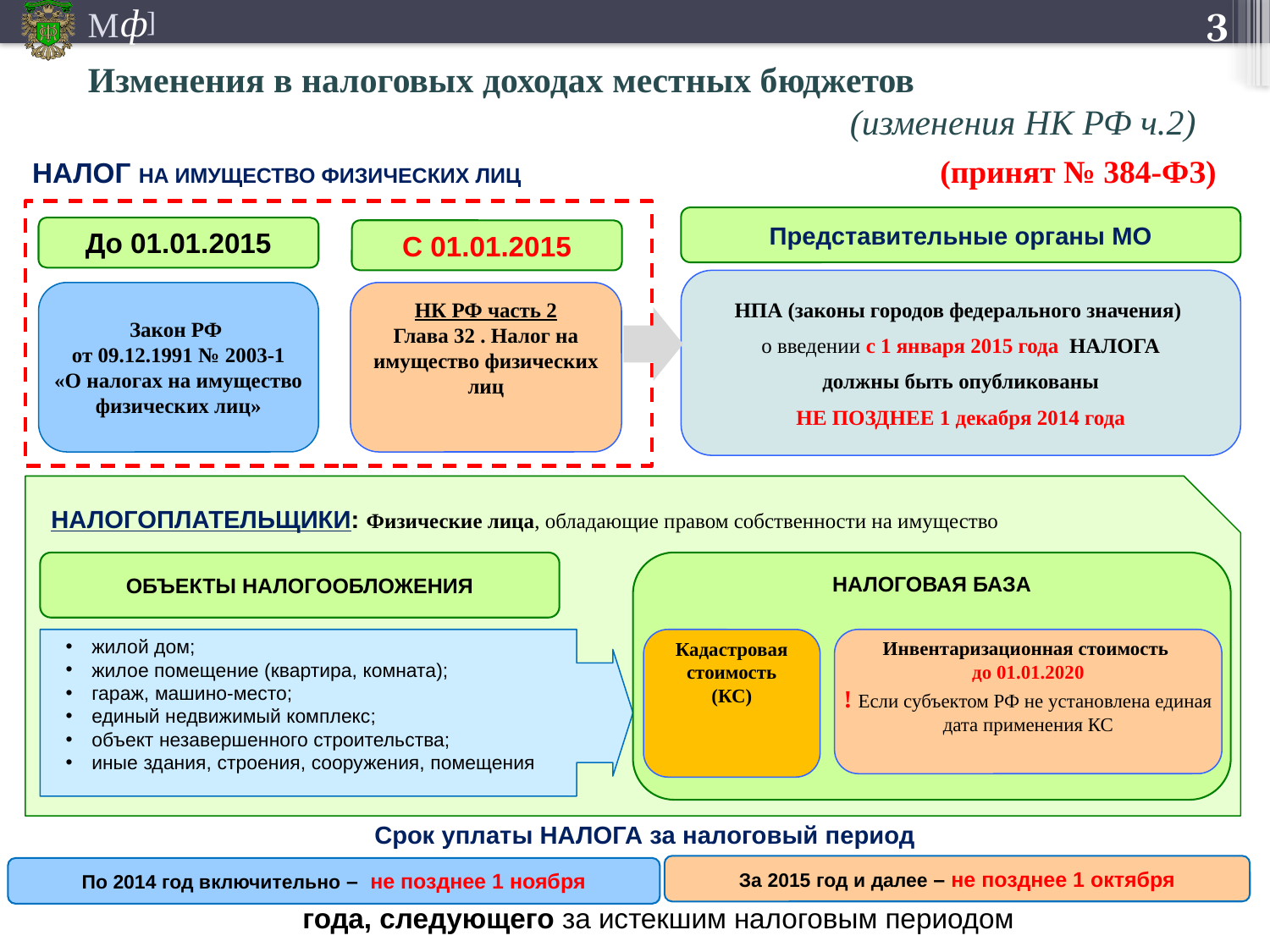

3
# Изменения в налоговых доходах местных бюджетов (изменения НК РФ ч.2)
(принят № 384-ФЗ)
НАЛОГ НА ИМУЩЕСТВО ФИЗИЧЕСКИХ ЛИЦ

Представительные органы МО
До 01.01.2015
С 01.01.2015
НПА (законы городов федерального значения)
о введении с 1 января 2015 года  НАЛОГА
 должны быть опубликованы
НЕ ПОЗДНЕЕ 1 декабря 2014 года
Закон РФ
от 09.12.1991 № 2003-1
«О налогах на имущество физических лиц»
НК РФ часть 2
Глава 32 . Налог на имущество физических лиц

НАЛОГОПЛАТЕЛЬЩИКИ: Физические лица, обладающие правом собственности на имущество

ОБЪЕКТЫ НАЛОГООБЛОЖЕНИЯ
НАЛОГОВАЯ БАЗА
жилой дом;
жилое помещение (квартира, комната);
гараж, машино-место;
единый недвижимый комплекс;
объект незавершенного строительства;
иные здания, строения, сооружения, помещения

Кадастровая стоимость
(КС)
Инвентаризационная стоимость
до 01.01.2020
! Если субъектом РФ не установлена единая дата применения КС
Срок уплаты НАЛОГА за налоговый период
За 2015 год и далее – не позднее 1 октября
По 2014 год включительно –  не позднее 1 ноября
года, следующего за истекшим налоговым периодом